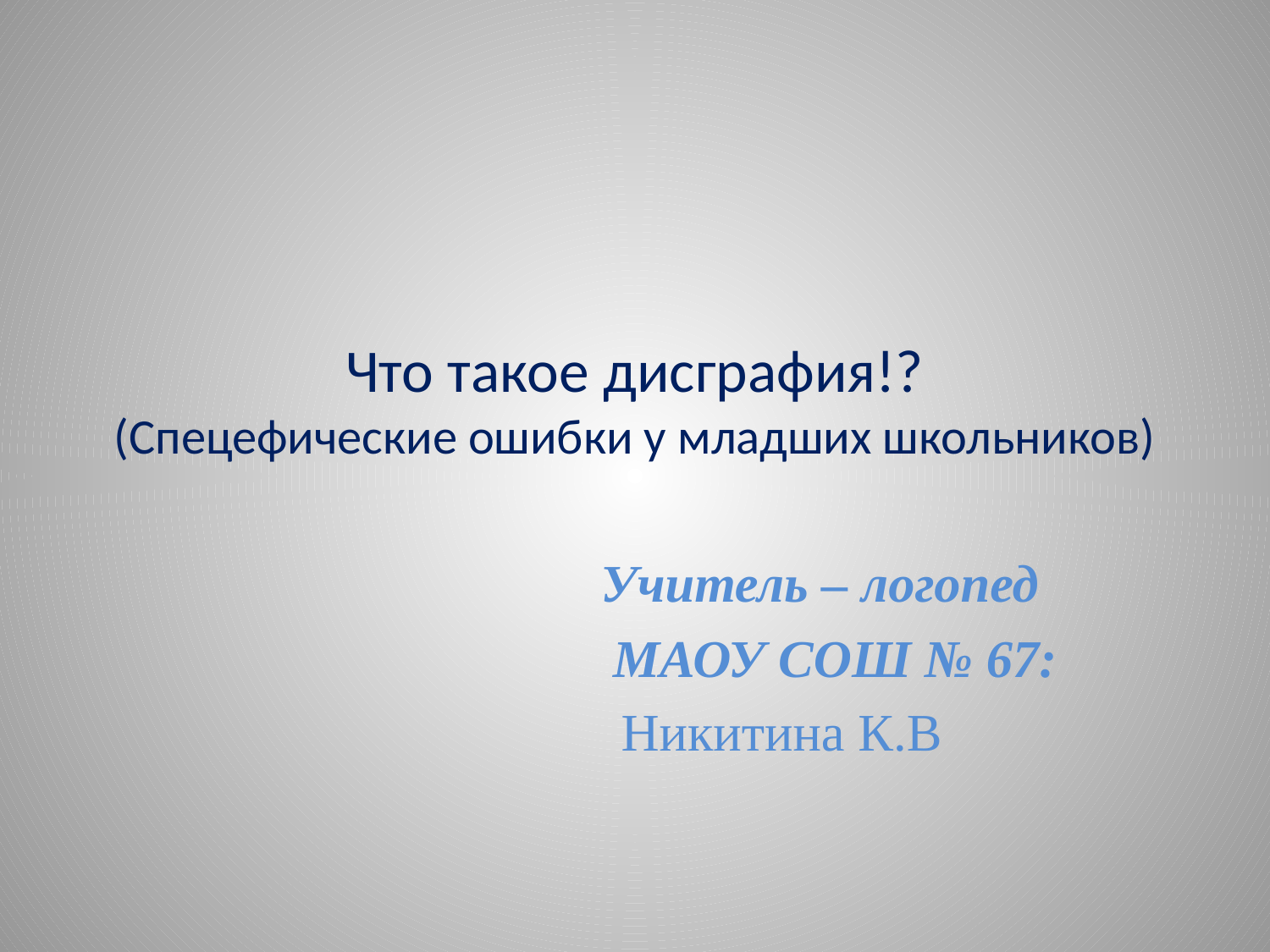

# Что такое дисграфия!? (Спецефические ошибки у младших школьников)
                           Учитель – логопед
                              МАОУ СОШ № 67:
                      Никитина К.В